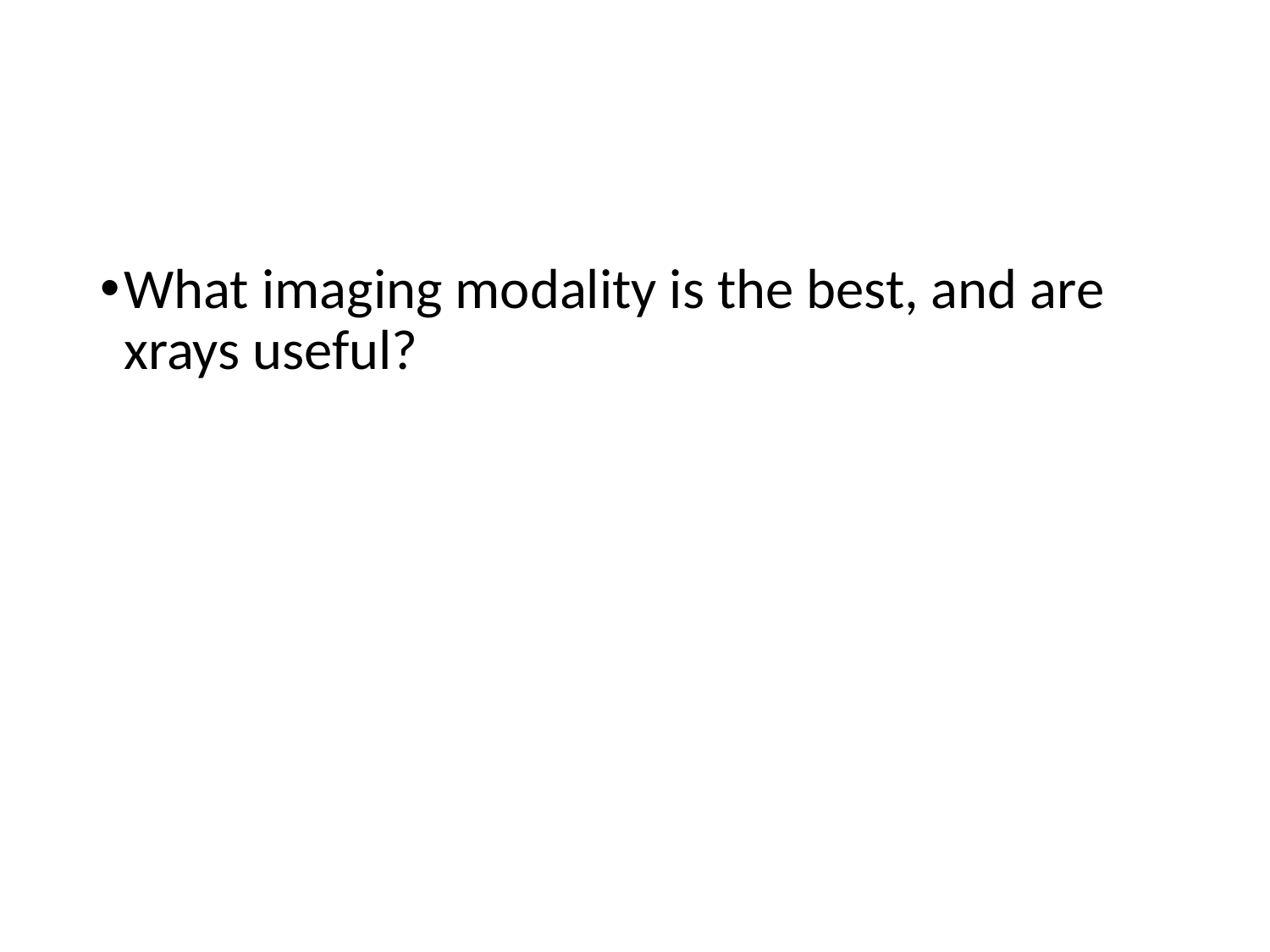

#
What imaging modality is the best, and are xrays useful?